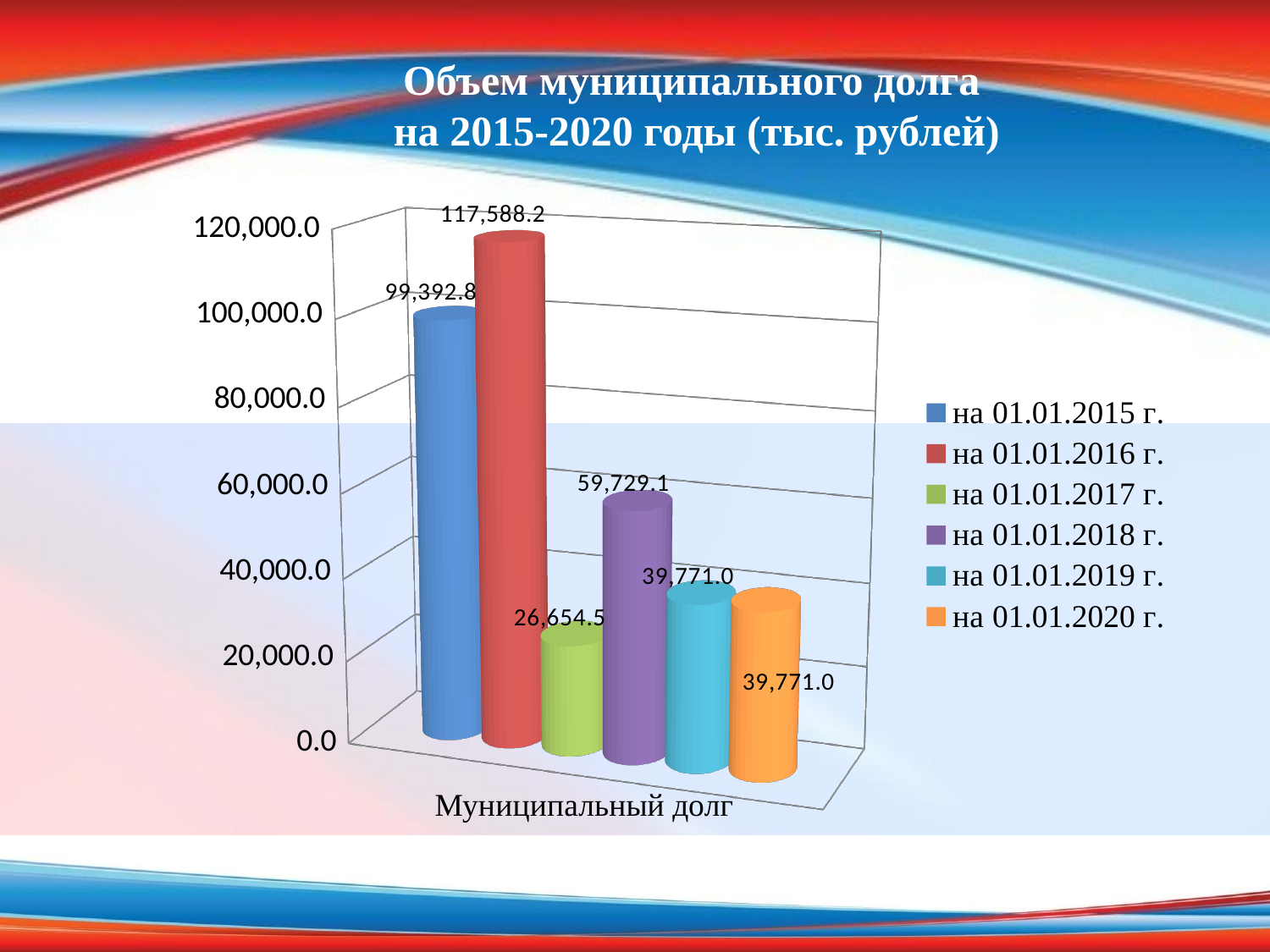

# Объем муниципального долга на 2015-2020 годы (тыс. рублей)

[unsupported chart]

46